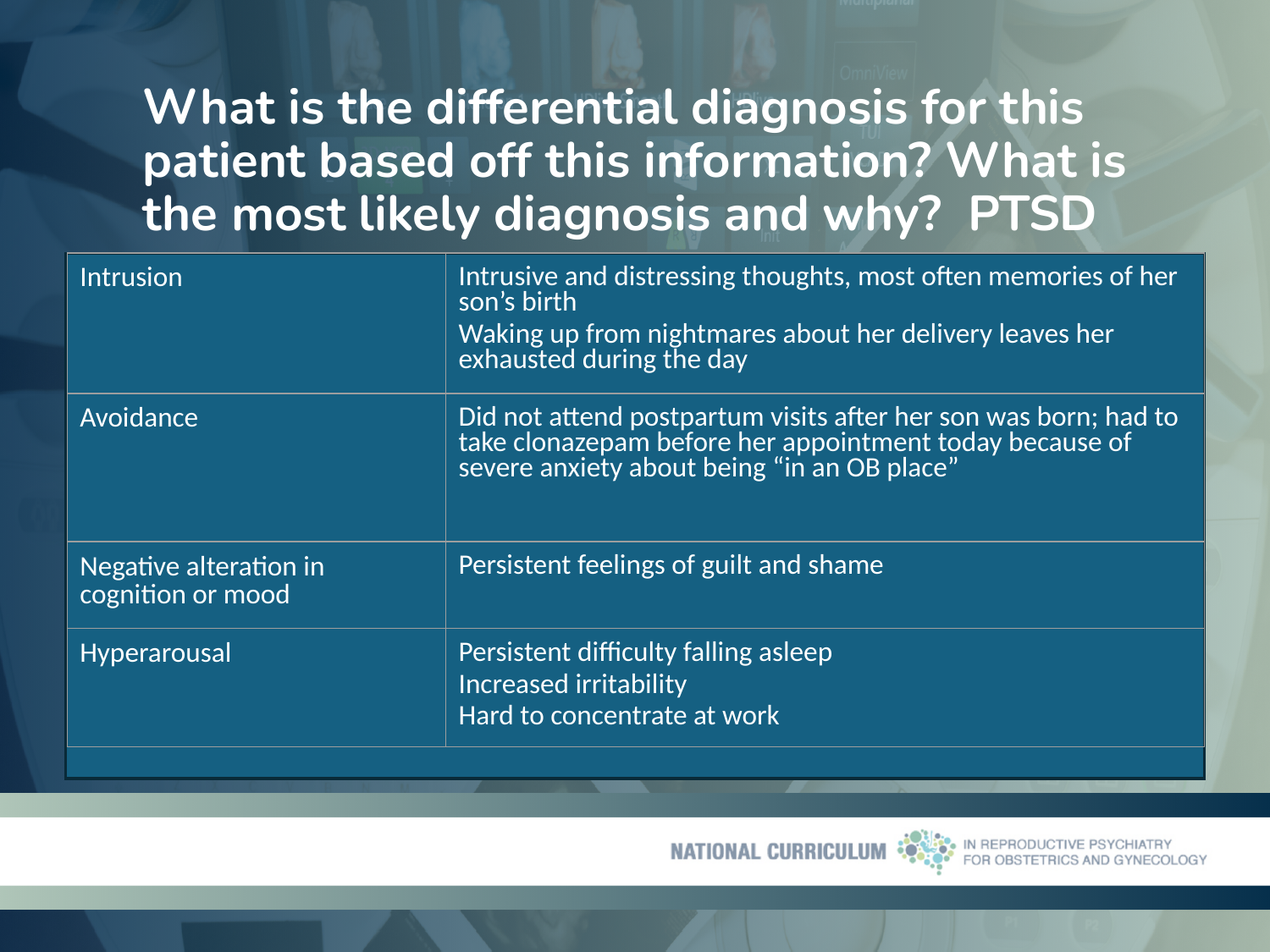

# What is the differential diagnosis for this patient based off this information? What is the most likely diagnosis and why?  PTSD
| Intrusion | Intrusive and distressing thoughts, most often memories of her son’s birth Waking up from nightmares about her delivery leaves her exhausted during the day |
| --- | --- |
| Avoidance | Did not attend postpartum visits after her son was born; had to take clonazepam before her appointment today because of severe anxiety about being “in an OB place” |
| Negative alteration in cognition or mood | Persistent feelings of guilt and shame |
| Hyperarousal | Persistent difficulty falling asleep Increased irritability Hard to concentrate at work |